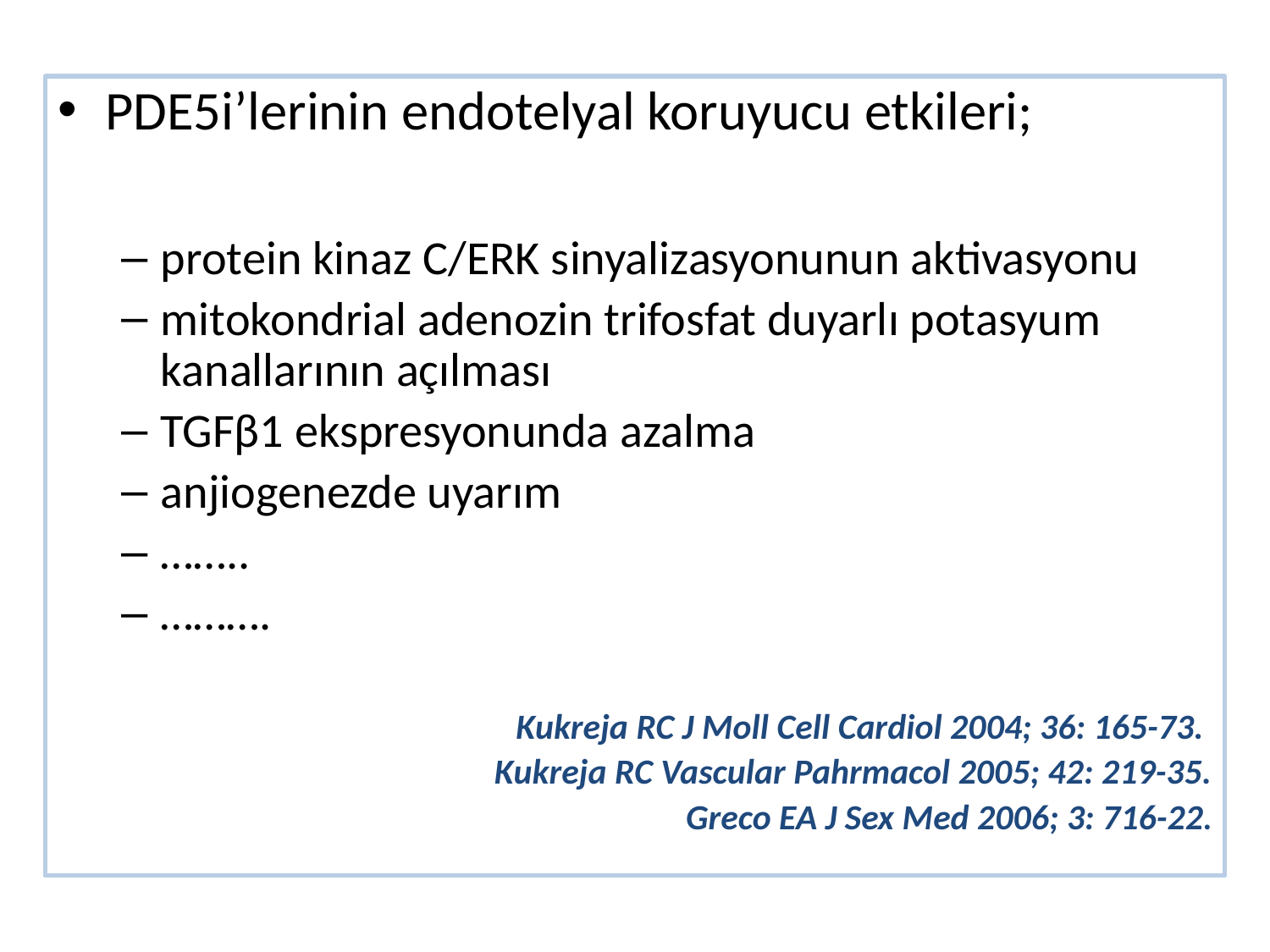

PDE5i’lerinin endotelyal koruyucu etkileri;

protein kinaz C/ERK sinyalizasyonunun aktivasyonu
mitokondrial adenozin trifosfat duyarlı potasyum kanallarının açılması
TGFβ1 ekspresyonunda azalma
anjiogenezde uyarım
……..
……….

Kukreja RC J Moll Cell Cardiol 2004; 36: 165-73.
Kukreja RC Vascular Pahrmacol 2005; 42: 219-35.
Greco EA J Sex Med 2006; 3: 716-22.